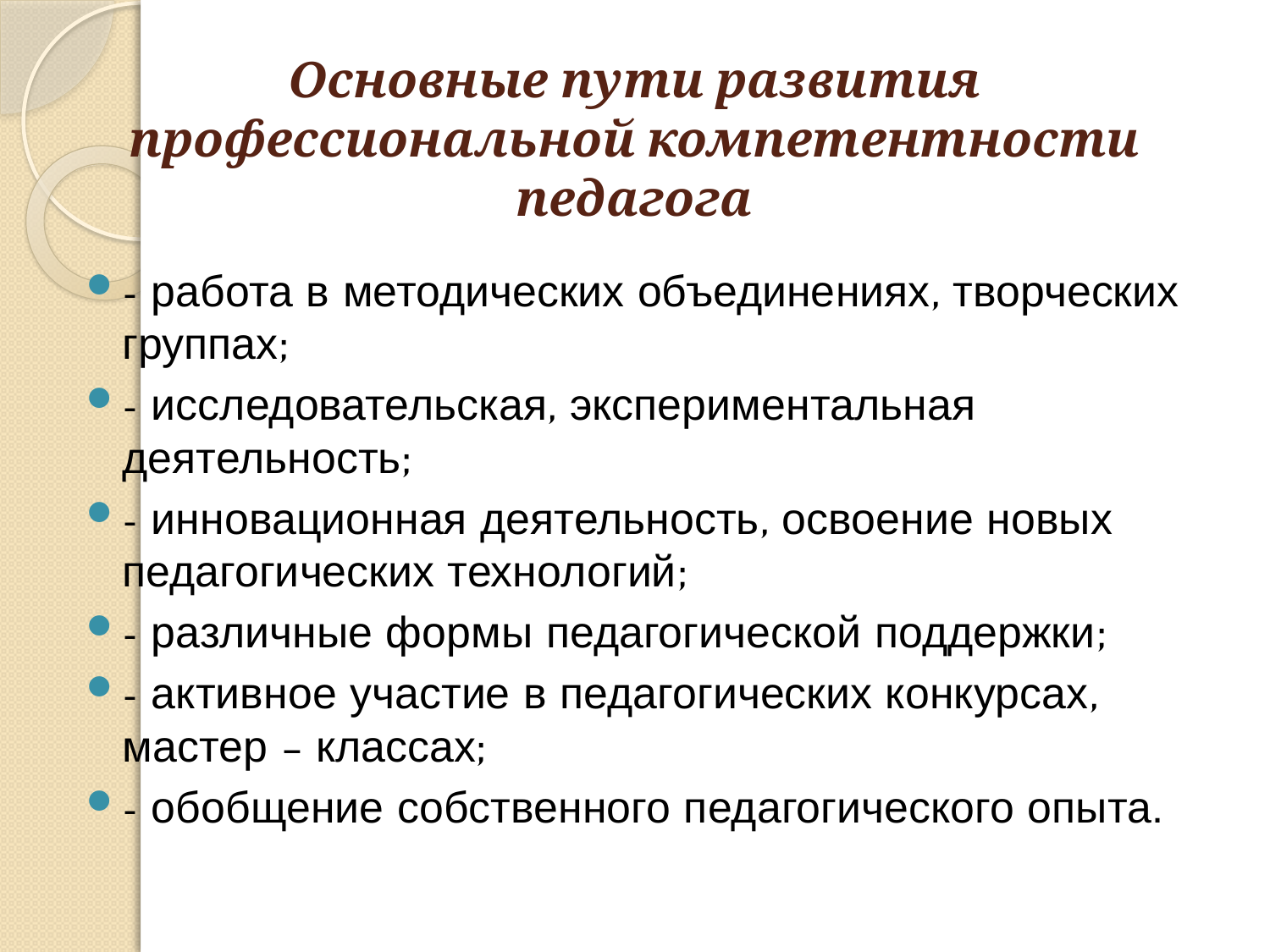

# Основные пути развития профессиональной компетентности педагога
- работа в методических объединениях, творческих группах;
- исследовательская, экспериментальная деятельность;
- инновационная деятельность, освоение новых педагогических технологий;
- различные формы педагогической поддержки;
- активное участие в педагогических конкурсах, мастер – классах;
- обобщение собственного педагогического опыта.